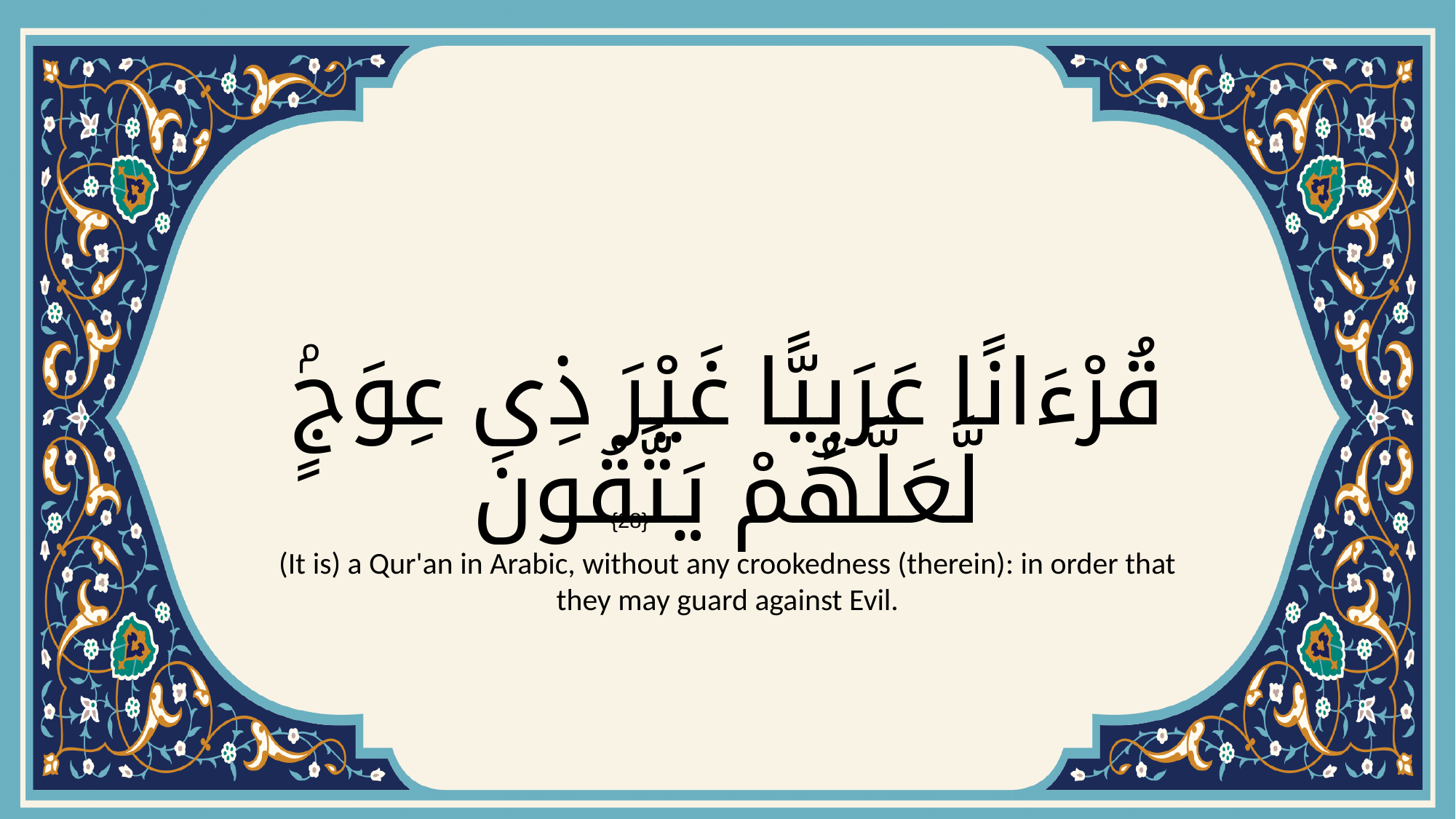

# قُرْءَانًا عَرَبِيًّا غَيْرَ ذِى عِوَجٍۢ لَّعَلَّهُمْ يَتَّقُونَ
{28}
(It is) a Qur'an in Arabic, without any crookedness (therein): in order that they may guard against Evil.